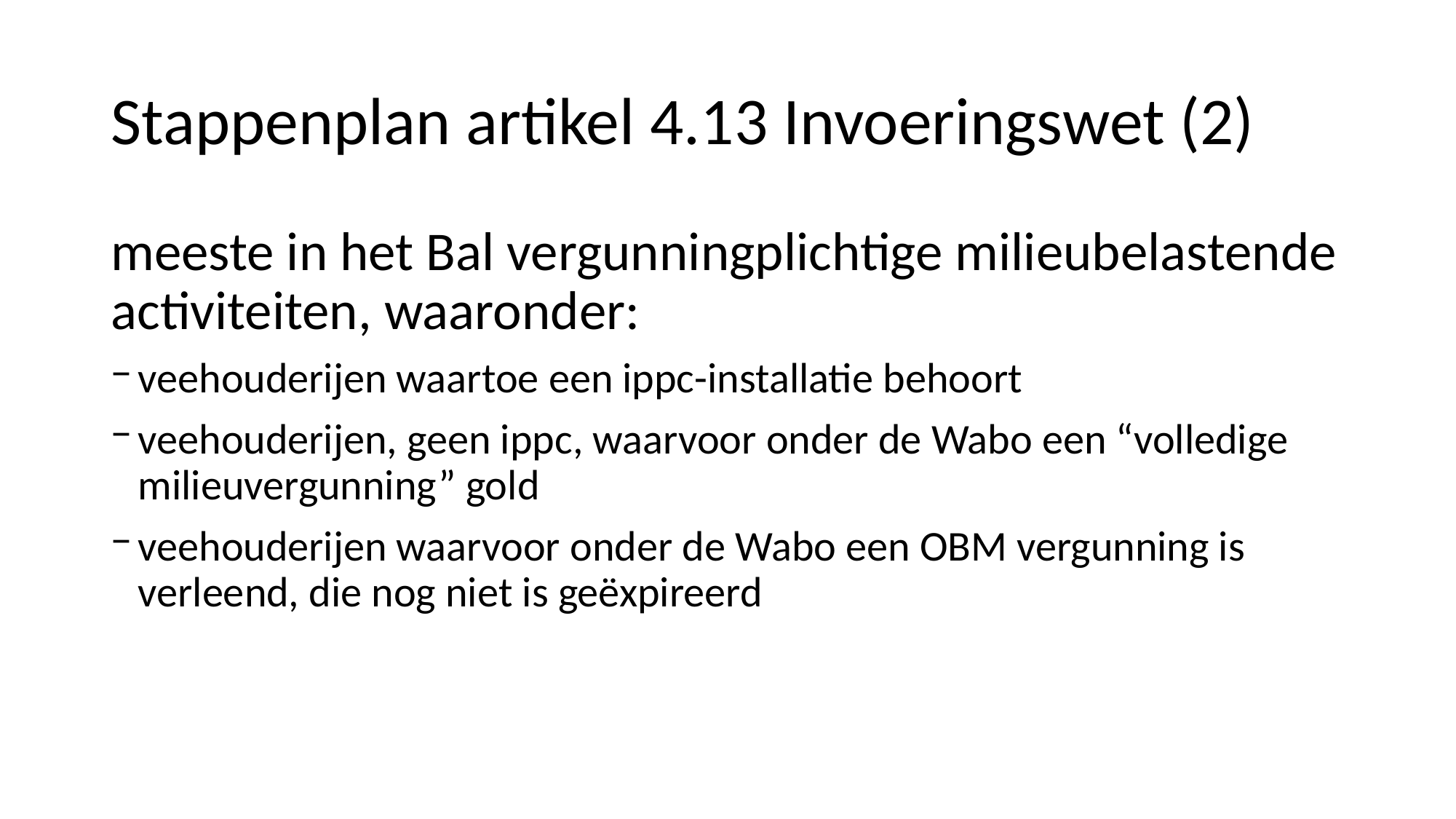

# Stappenplan artikel 4.13 Invoeringswet (2)
meeste in het Bal vergunningplichtige milieubelastende activiteiten, waaronder:
veehouderijen waartoe een ippc-installatie behoort
veehouderijen, geen ippc, waarvoor onder de Wabo een “volledige milieuvergunning” gold
veehouderijen waarvoor onder de Wabo een OBM vergunning is verleend, die nog niet is geëxpireerd